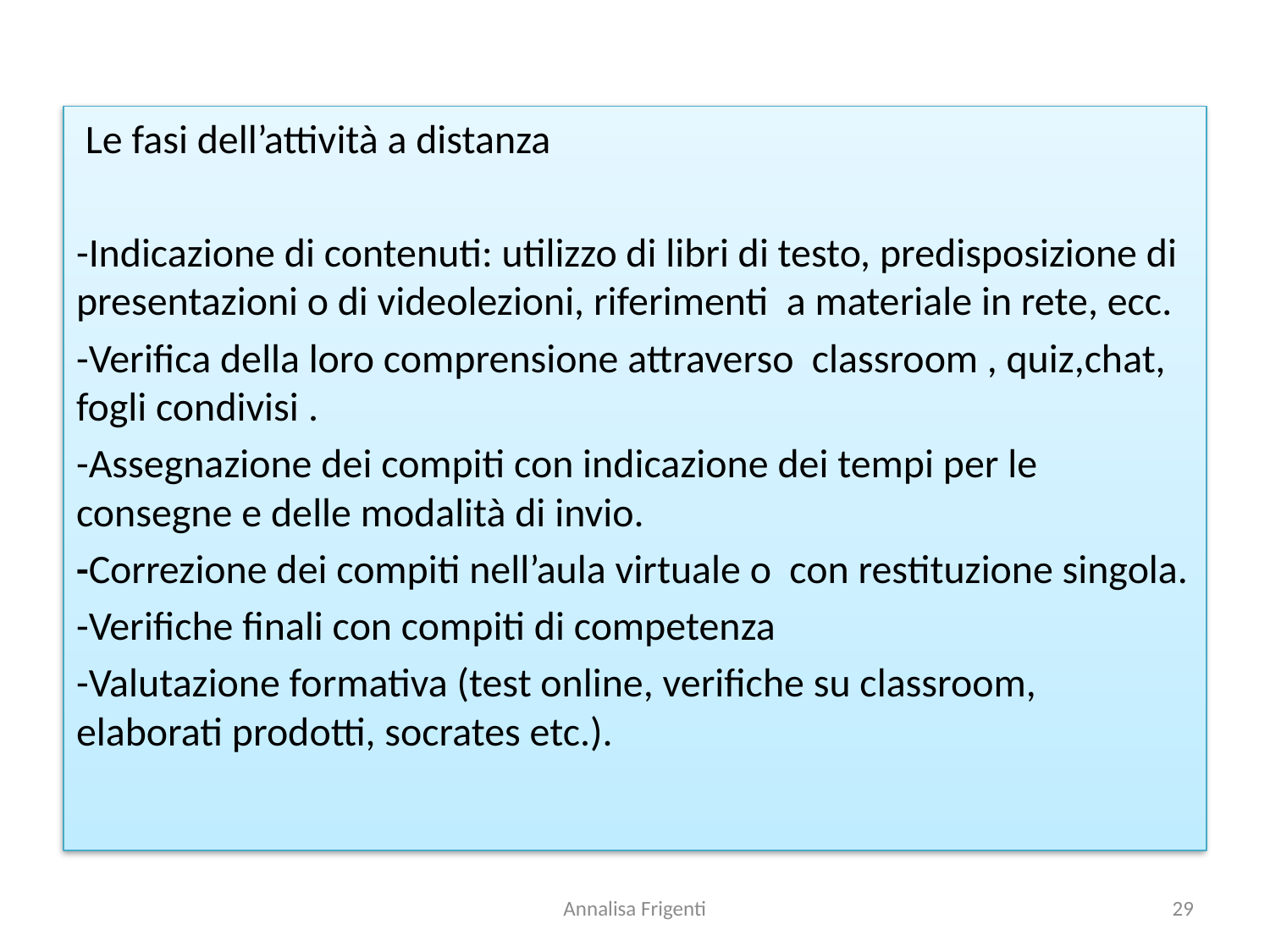

Le fasi dell’attività a distanza

-Indicazione di contenuti: utilizzo di libri di testo, predisposizione di presentazioni o di videolezioni, riferimenti  a materiale in rete, ecc.
-Verifica della loro comprensione attraverso  classroom , quiz,chat, fogli condivisi .
-Assegnazione dei compiti con indicazione dei tempi per le consegne e delle modalità di invio.
-Correzione dei compiti nell’aula virtuale o  con restituzione singola.
-Verifiche finali con compiti di competenza
-Valutazione formativa (test online, verifiche su classroom, elaborati prodotti, socrates etc.).

Annalisa Frigenti
29